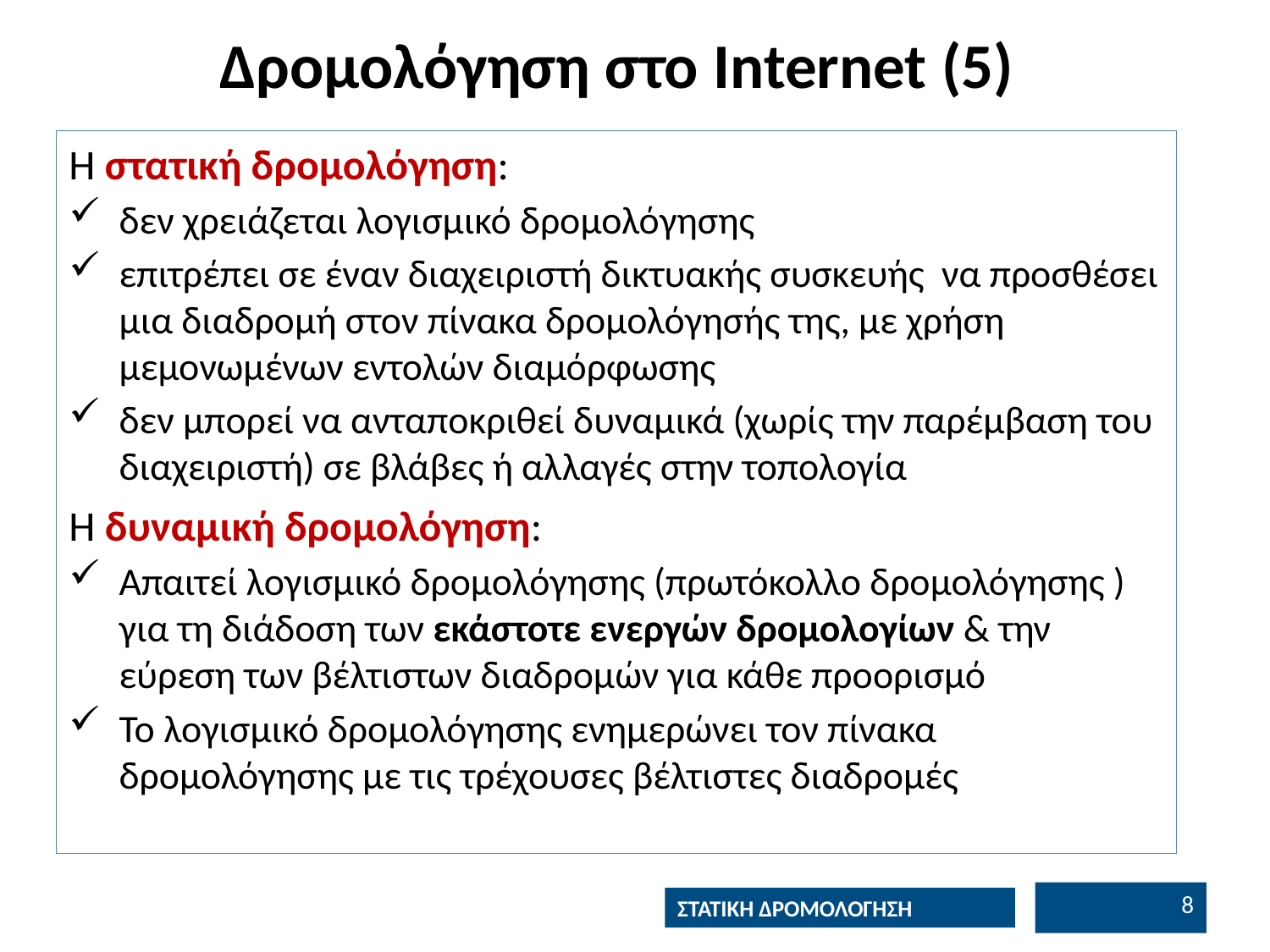

# Δρομολόγηση στο Internet (5)
Η στατική δρομολόγηση:
δεν χρειάζεται λογισμικό δρομολόγησης
επιτρέπει σε έναν διαχειριστή δικτυακής συσκευής  να προσθέσει μια διαδρομή στον πίνακα δρομολόγησής της, με χρήση μεμονωμένων εντολών διαμόρφωσης
δεν μπορεί να ανταποκριθεί δυναμικά (χωρίς την παρέμβαση του διαχειριστή) σε βλάβες ή αλλαγές στην τοπολογία
Η δυναμική δρομολόγηση:
Απαιτεί λογισμικό δρομολόγησης (πρωτόκολλο δρομολόγησης ) για τη διάδοση των εκάστοτε ενεργών δρομολογίων & την εύρεση των βέλτιστων διαδρομών για κάθε προορισμό
Το λογισμικό δρομολόγησης ενημερώνει τον πίνακα δρομολόγησης με τις τρέχουσες βέλτιστες διαδρομές

8